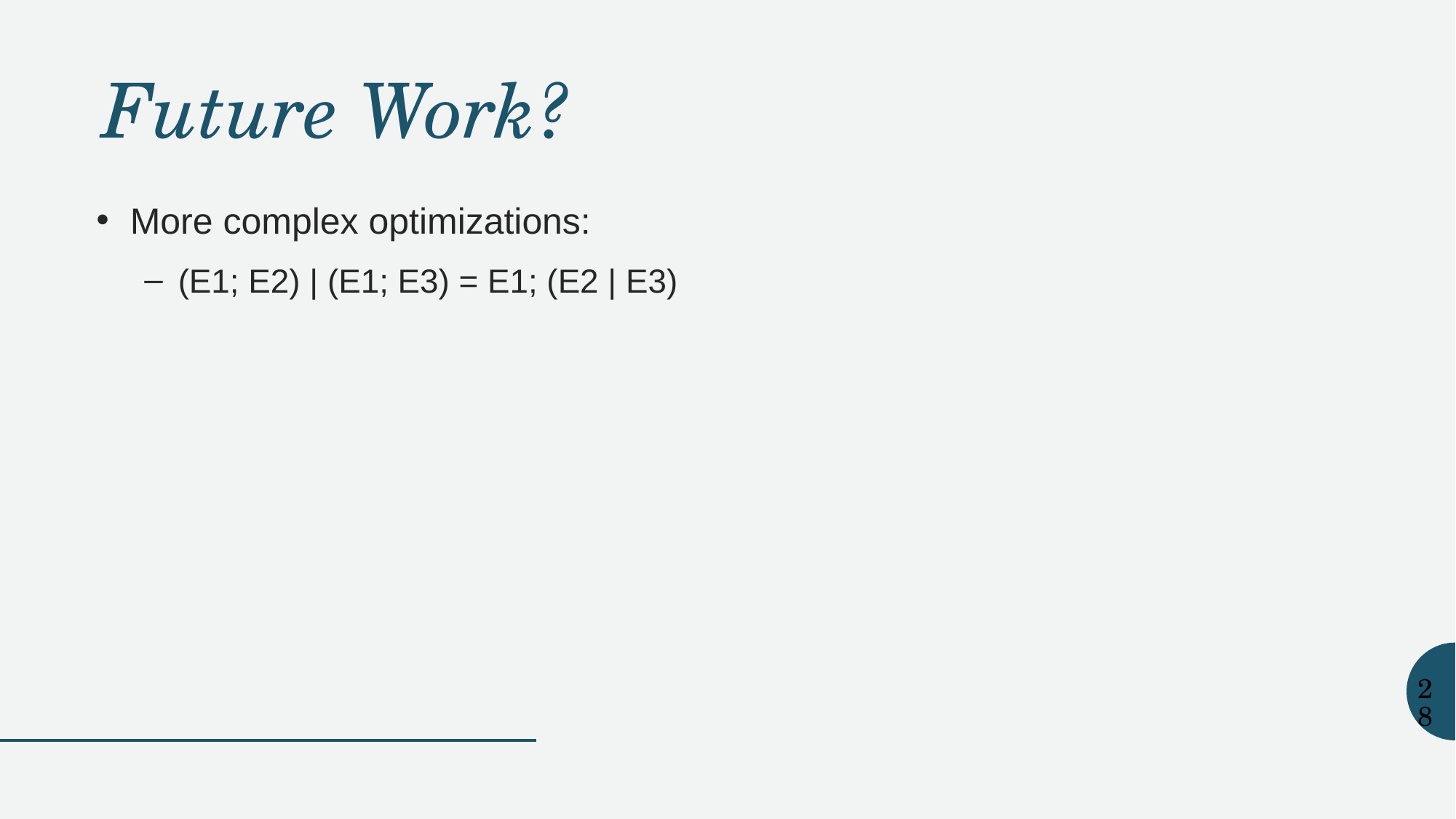

# Future Work?
More complex optimizations:
(E1; E2) | (E1; E3) = E1; (E2 | E3)
28